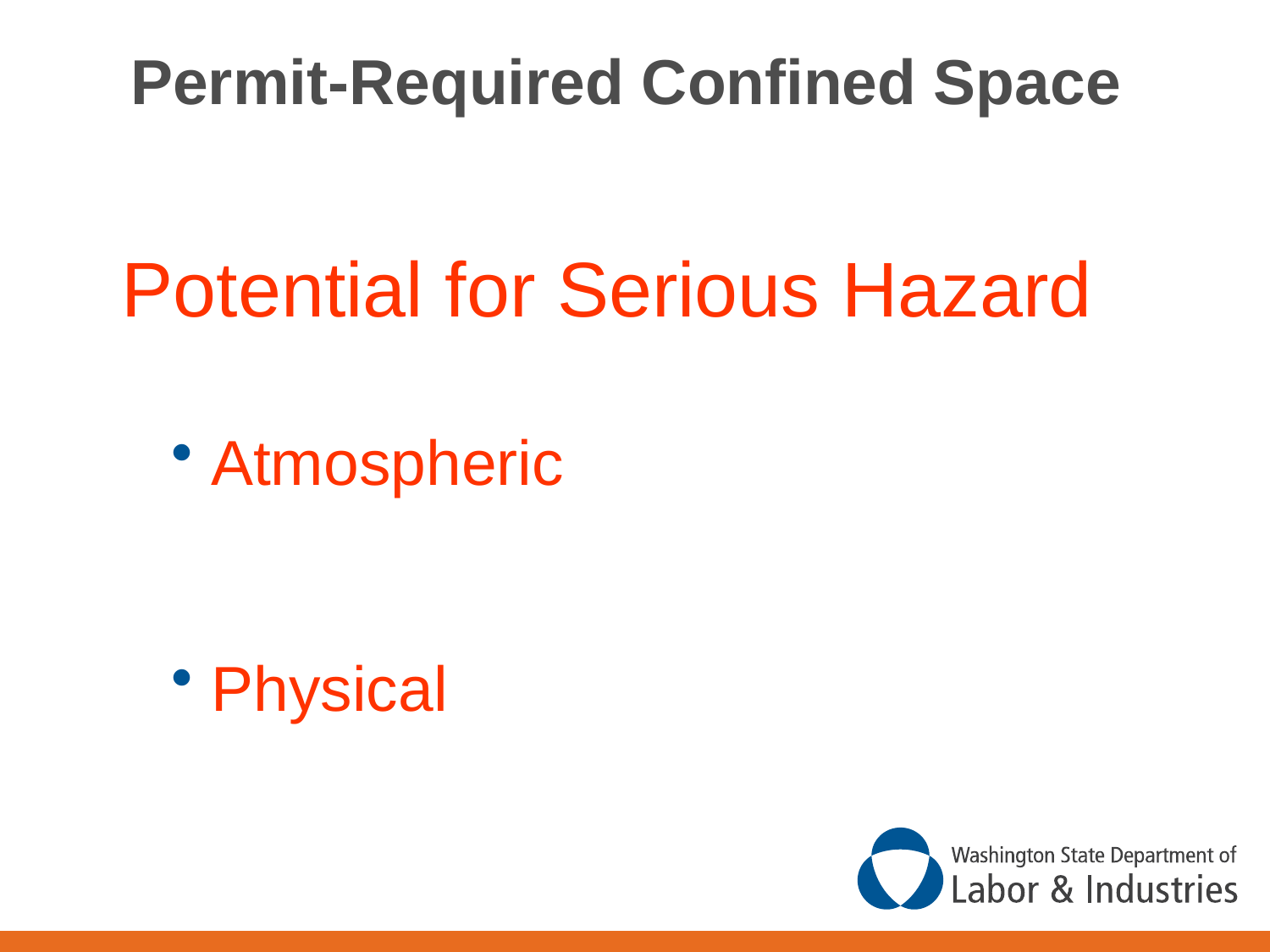

# Permit-Required Confined Space
 Potential for Serious Hazard

Atmospheric

Physical